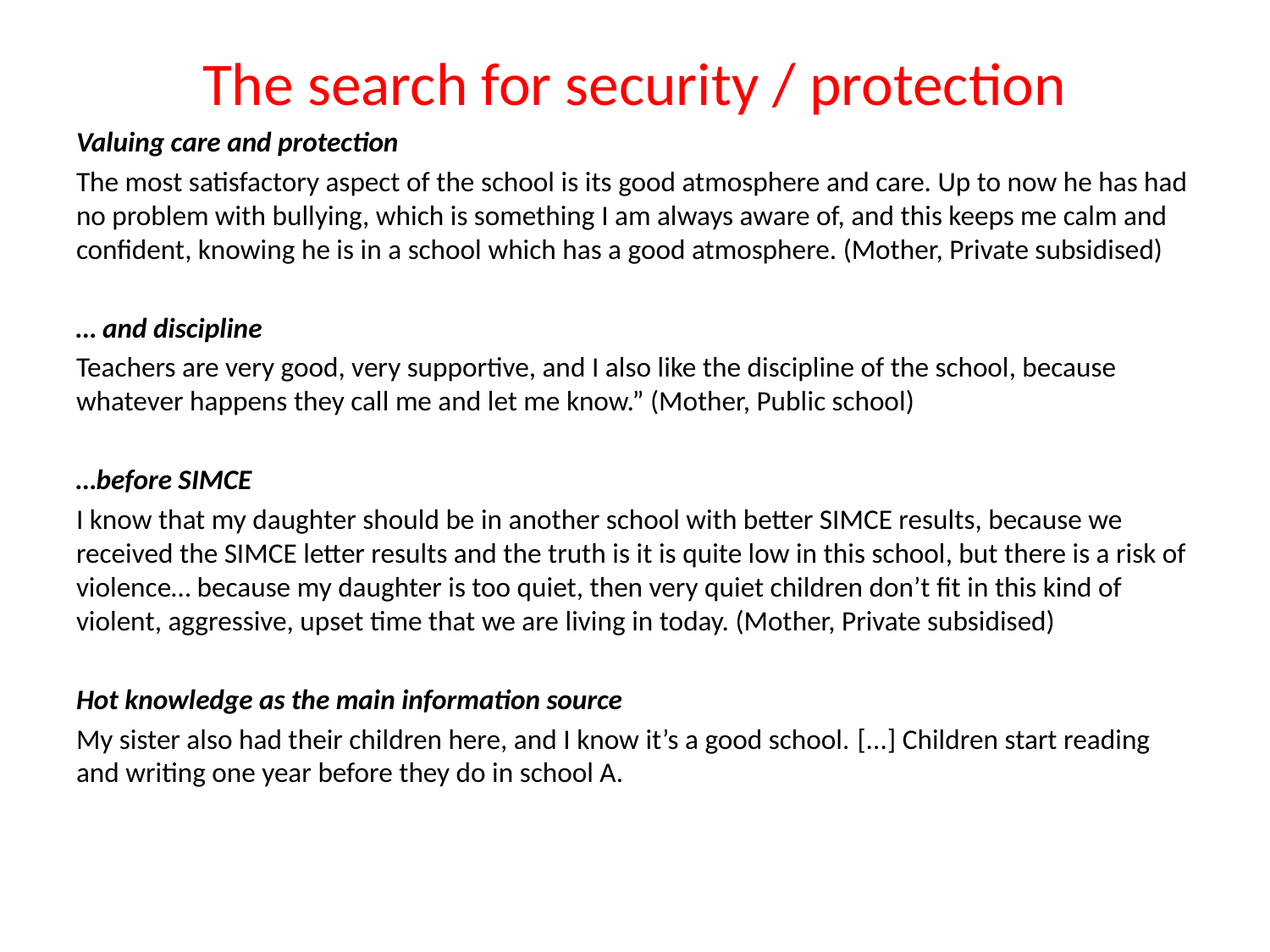

# The search for security / protection
Valuing care and protection
The most satisfactory aspect of the school is its good atmosphere and care. Up to now he has had no problem with bullying, which is something I am always aware of, and this keeps me calm and confident, knowing he is in a school which has a good atmosphere. (Mother, Private subsidised)

… and discipline
Teachers are very good, very supportive, and I also like the discipline of the school, because whatever happens they call me and let me know.” (Mother, Public school)

…before SIMCE
I know that my daughter should be in another school with better SIMCE results, because we received the SIMCE letter results and the truth is it is quite low in this school, but there is a risk of violence… because my daughter is too quiet, then very quiet children don’t fit in this kind of violent, aggressive, upset time that we are living in today. (Mother, Private subsidised)

Hot knowledge as the main information source
My sister also had their children here, and I know it’s a good school. [...] Children start reading and writing one year before they do in school A.